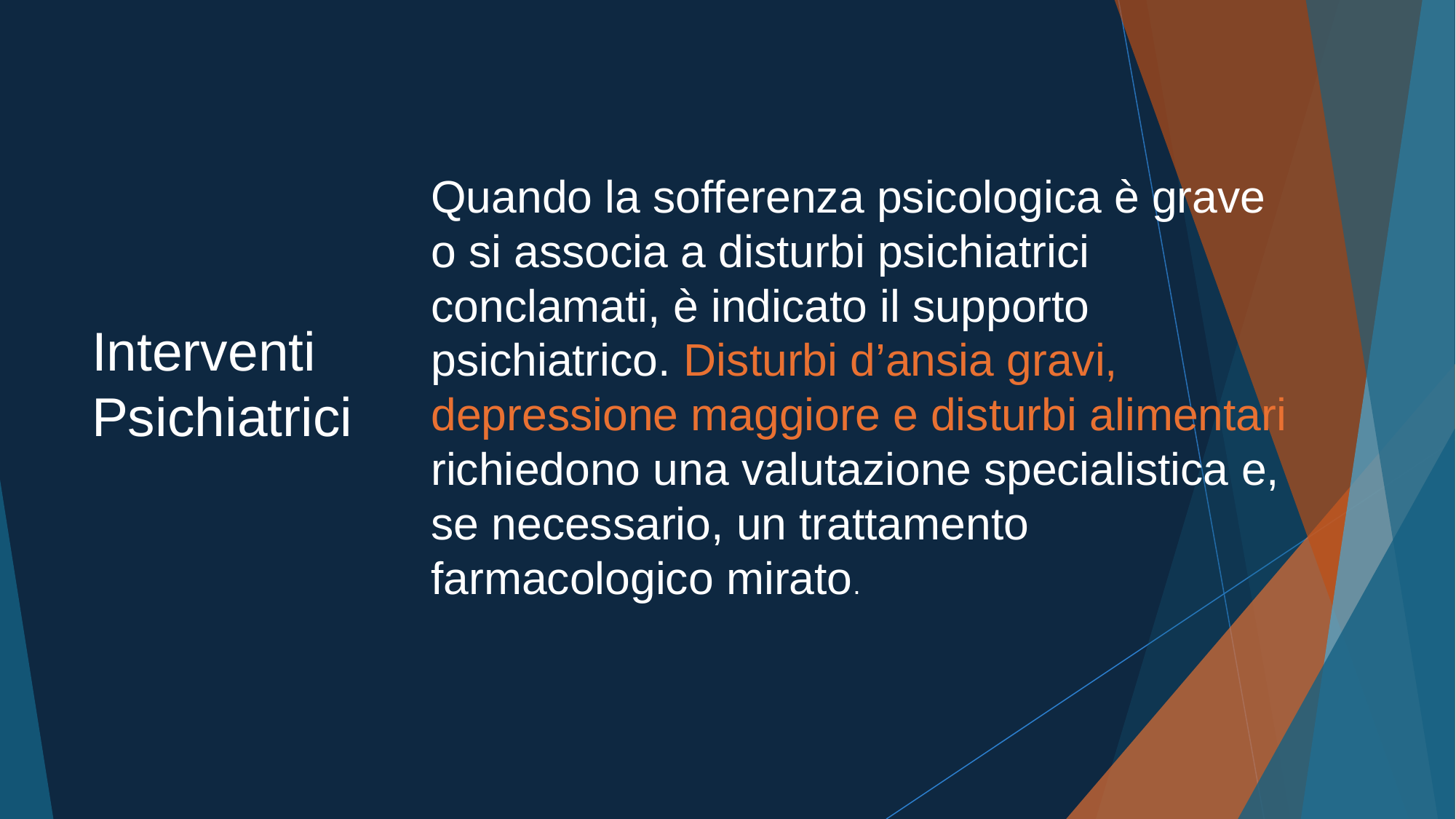

Quando la sofferenza psicologica è grave o si associa a disturbi psichiatrici conclamati, è indicato il supporto psichiatrico. Disturbi d’ansia gravi, depressione maggiore e disturbi alimentari richiedono una valutazione specialistica e, se necessario, un trattamento farmacologico mirato.
# Interventi
Psichiatrici